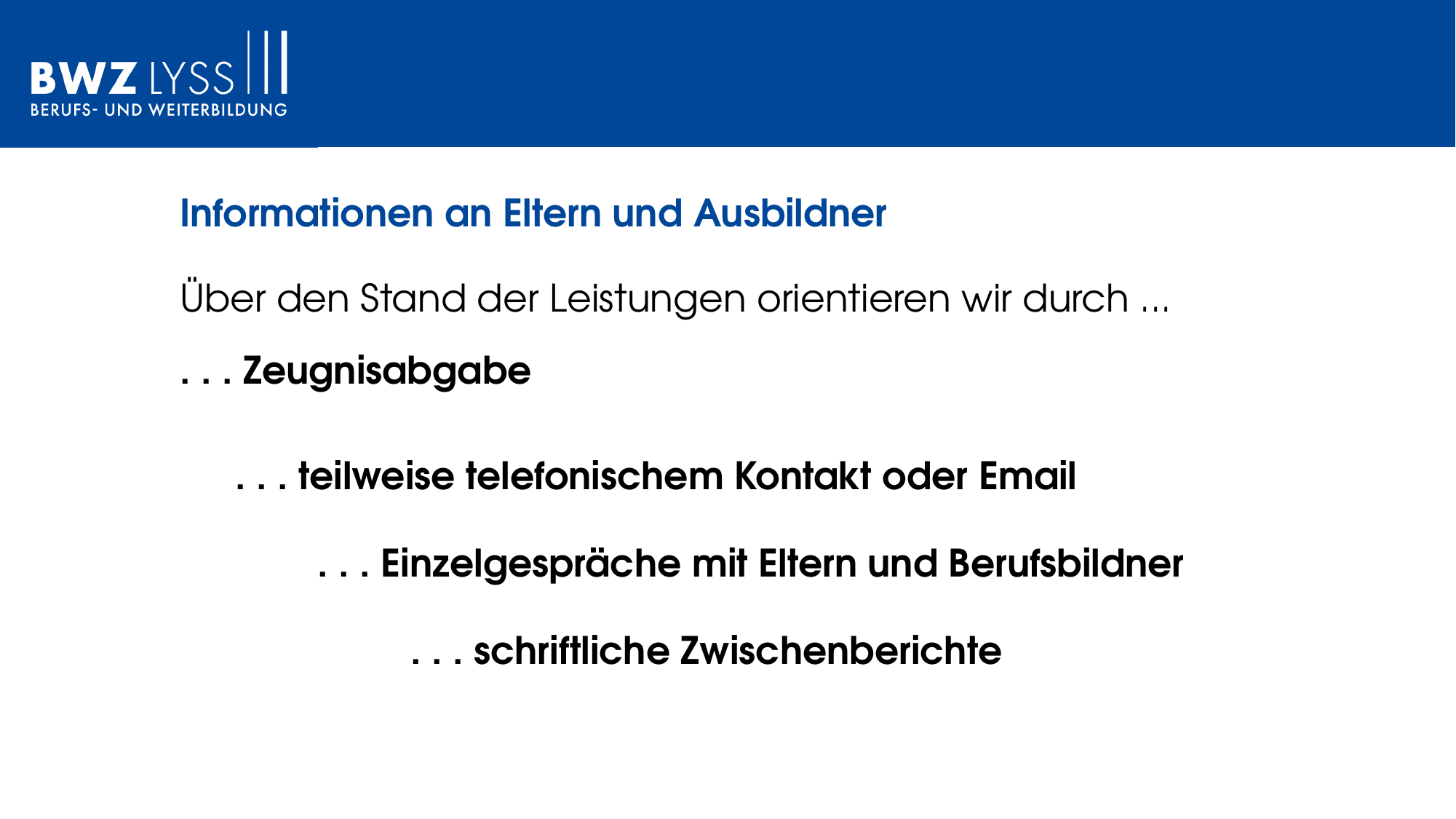

Informationen an Eltern und Ausbildner

Über den Stand der Leistungen orientieren wir durch ...

. . . Zeugnisabgabe
. . . teilweise telefonischem Kontakt oder Email

. . . Einzelgespräche mit Eltern und Berufsbildner
. . . schriftliche Zwischenberichte